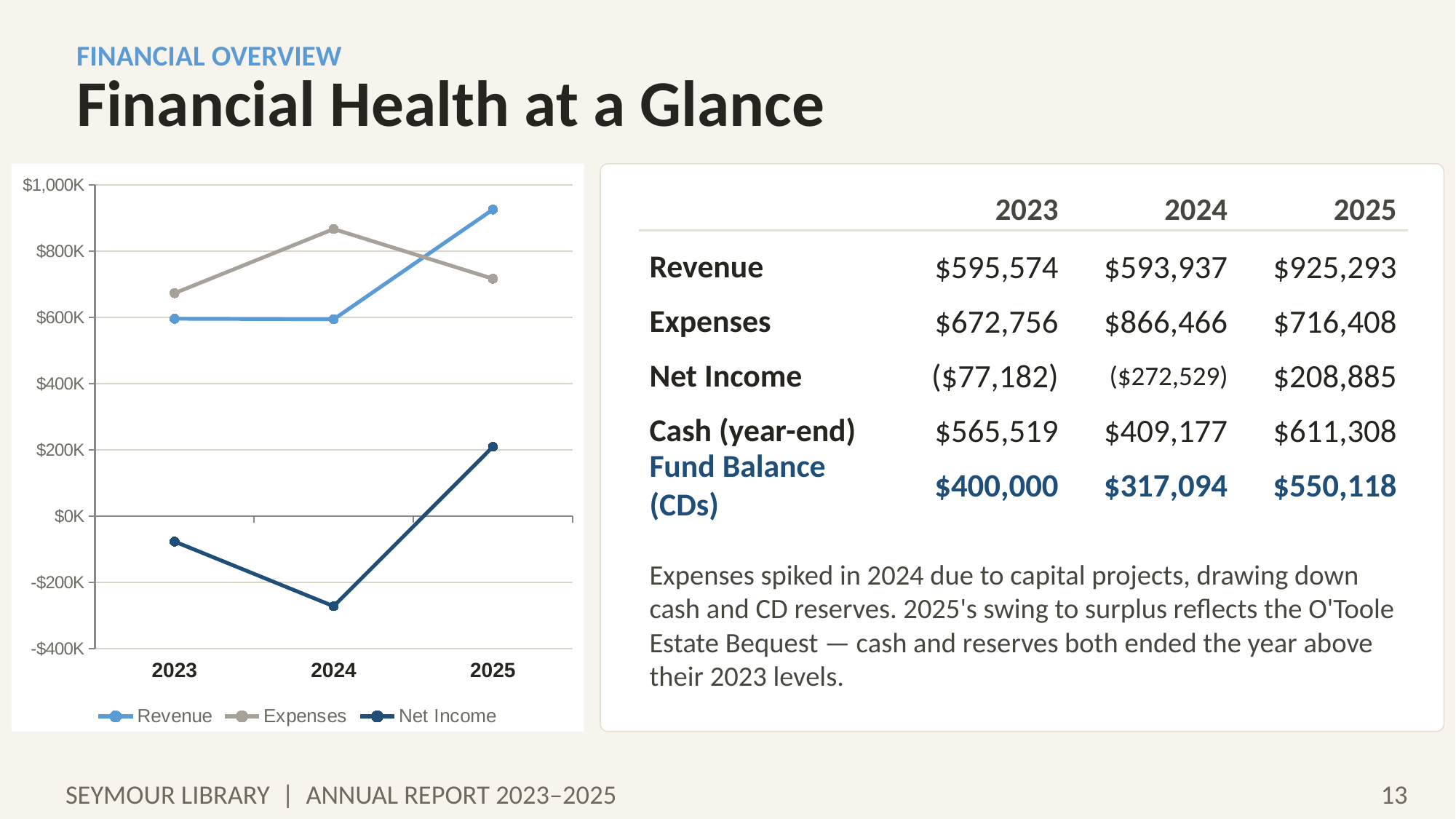

FINANCIAL OVERVIEW
Financial Health at a Glance

### Chart

| Category | Revenue | Expenses | Net Income |
|---|---|---|---|
| 2023 | 595574.0 | 672756.0 | -77182.0 |
| 2024 | 593937.0 | 866466.0 | -272529.0 |
| 2025 | 925293.0 | 716408.0 | 208885.0 |

2023
2024
2025

Revenue
$595,574
$593,937
$925,293
Expenses
$672,756
$866,466
$716,408

Net Income
($77,182)
($272,529)
$208,885
Cash (year-end)
$565,519
$409,177
$611,308

Fund Balance (CDs)
$400,000
$317,094
$550,118
Expenses spiked in 2024 due to capital projects, drawing down cash and CD reserves. 2025's swing to surplus reflects the O'Toole Estate Bequest — cash and reserves both ended the year above their 2023 levels.
SEYMOUR LIBRARY  |  ANNUAL REPORT 2023–2025
13